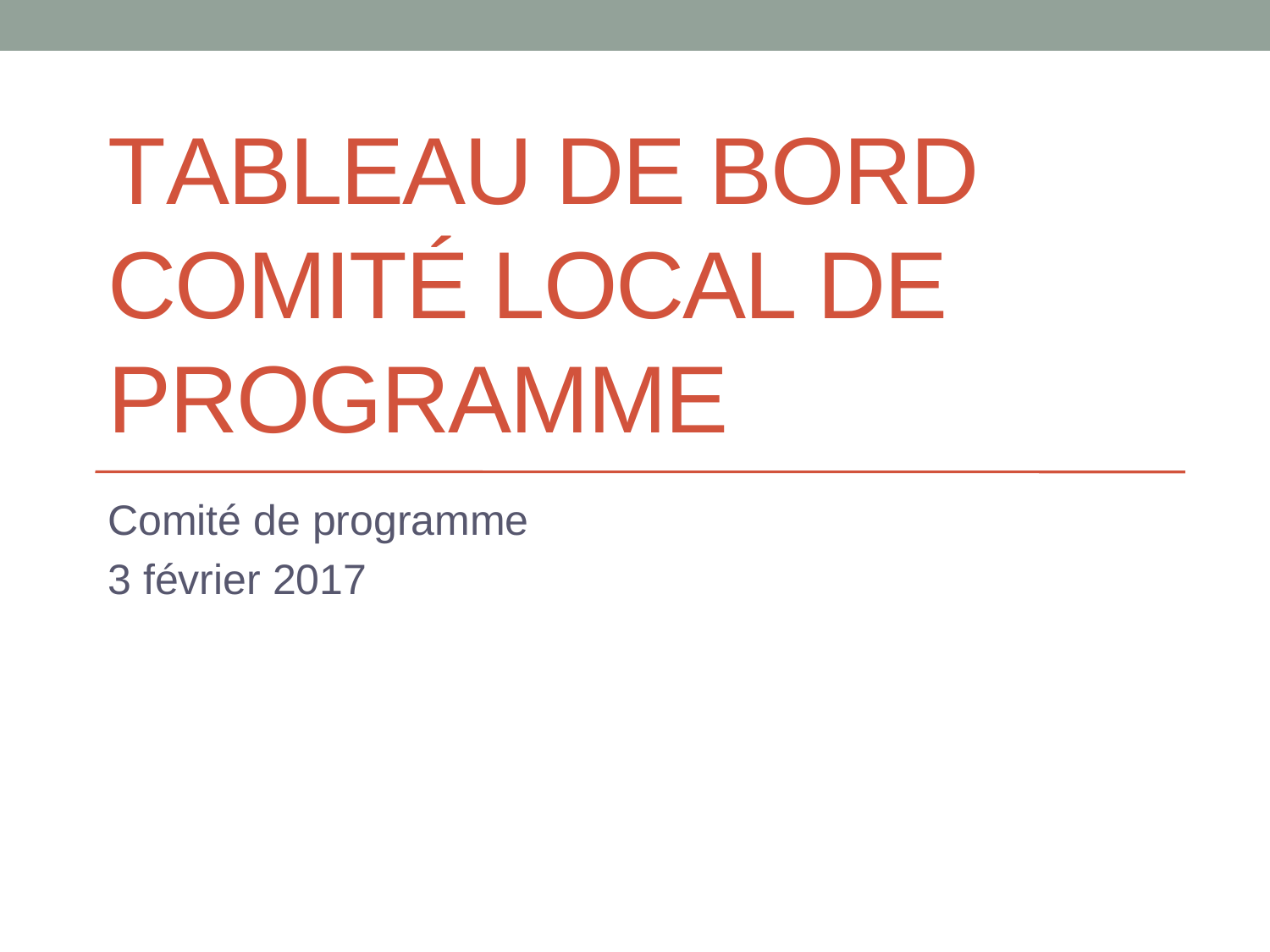

# Tableau de bord Comité local de programme
Comité de programme
3 février 2017